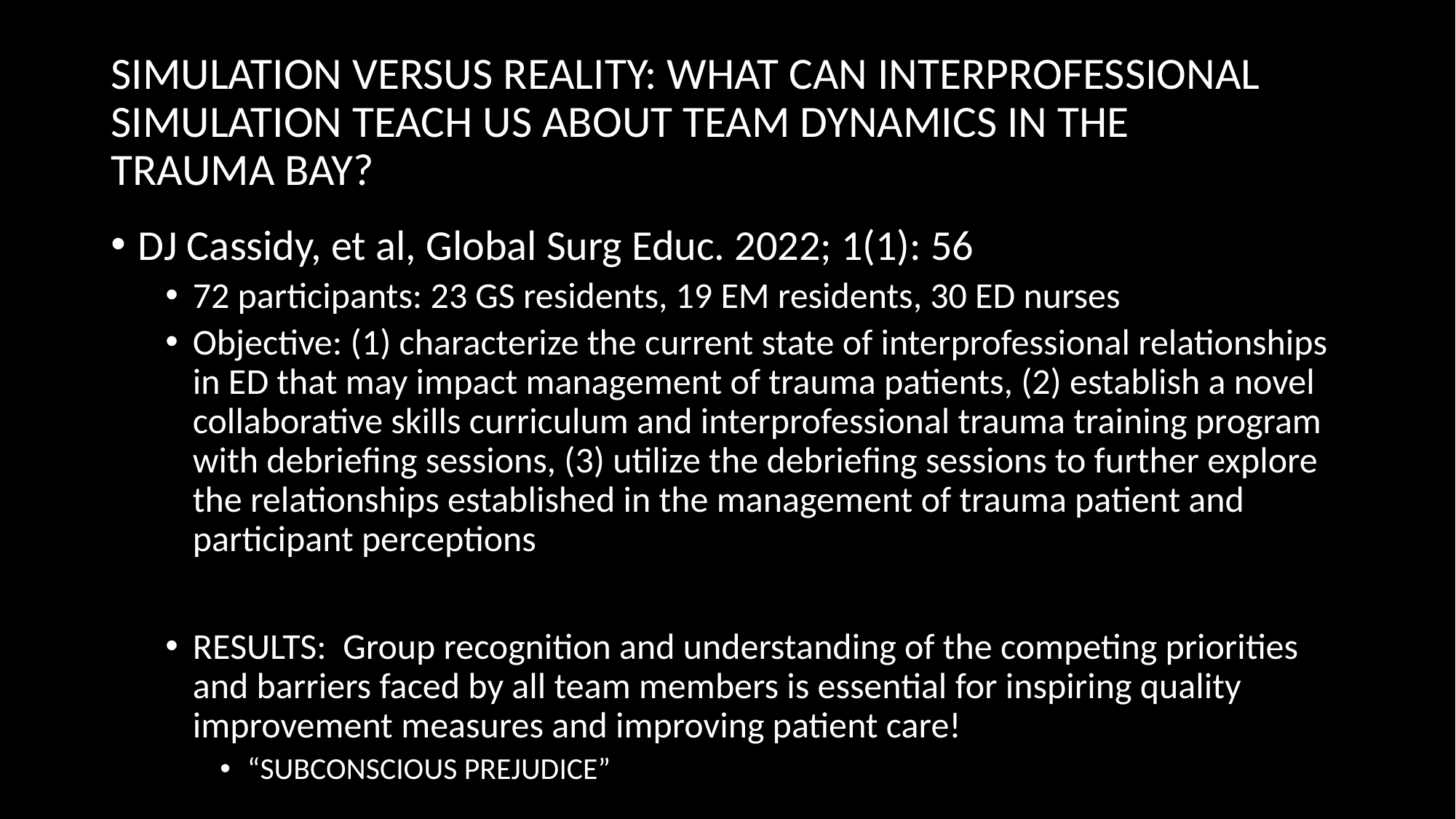

# SIMULATION VERSUS REALITY: WHAT CAN INTERPROFESSIONAL   SIMULATION TEACH US ABOUT TEAM DYNAMICS IN THE 					TRAUMA BAY?
DJ Cassidy, et al, Global Surg Educ. 2022; 1(1): 56
72 participants: 23 GS residents, 19 EM residents, 30 ED nurses
Objective: (1) characterize the current state of interprofessional relationships in ED that may impact management of trauma patients, (2) establish a novel collaborative skills curriculum and interprofessional trauma training program with debriefing sessions, (3) utilize the debriefing sessions to further explore the relationships established in the management of trauma patient and participant perceptions

RESULTS:  Group recognition and understanding of the competing priorities and barriers faced by all team members is essential for inspiring quality improvement measures and improving patient care!
“SUBCONSCIOUS PREJUDICE”